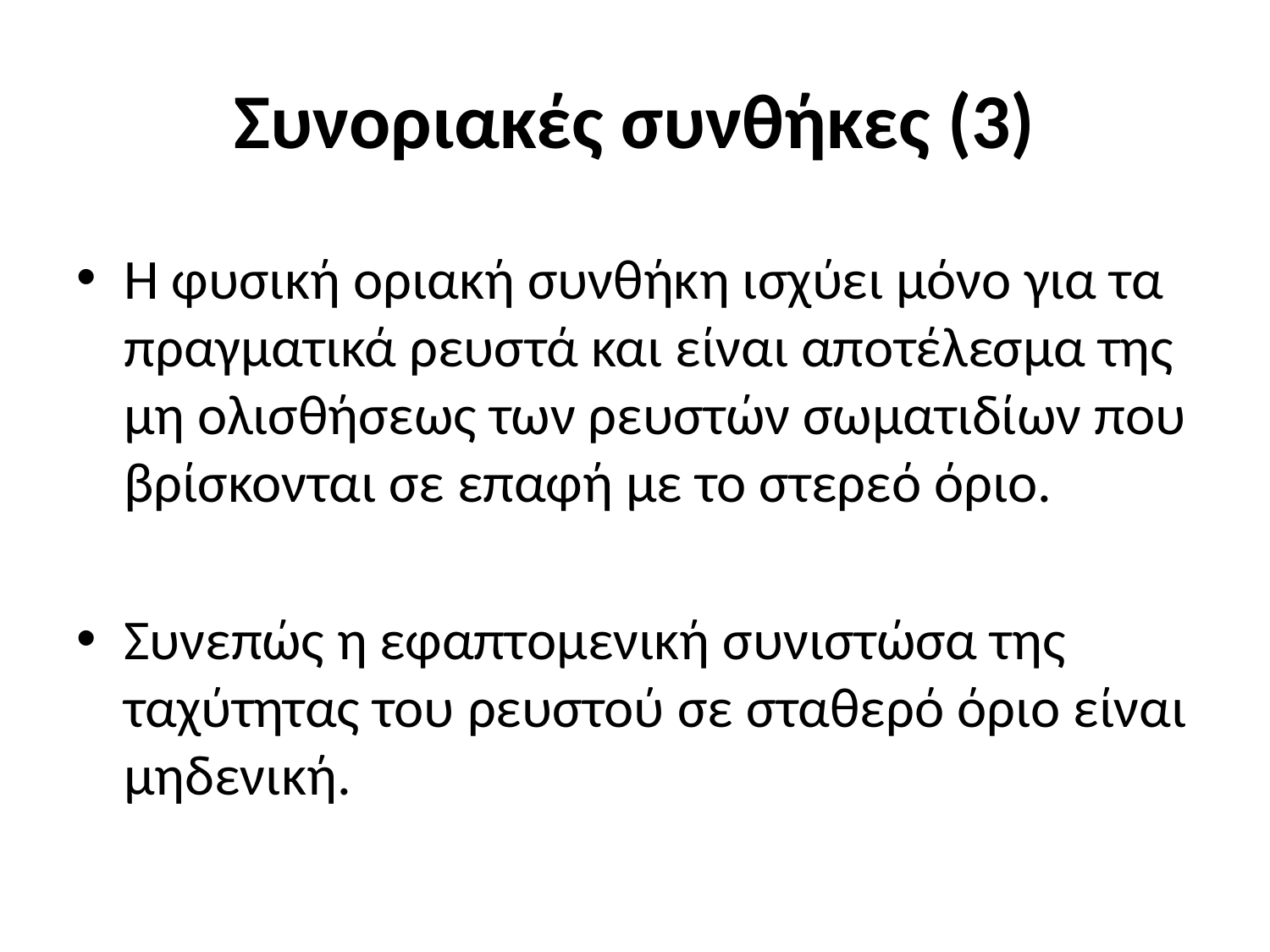

# Συνοριακές συνθήκες (3)
Η φυσική οριακή συνθήκη ισχύει μόνο για τα πραγματικά ρευστά και είναι αποτέλεσμα της μη ολισθήσεως των ρευστών σωματιδίων που βρίσκονται σε επαφή με το στερεό όριο.

Συνεπώς η εφαπτομενική συνιστώσα της ταχύτητας του ρευστού σε σταθερό όριο είναι μηδενική.